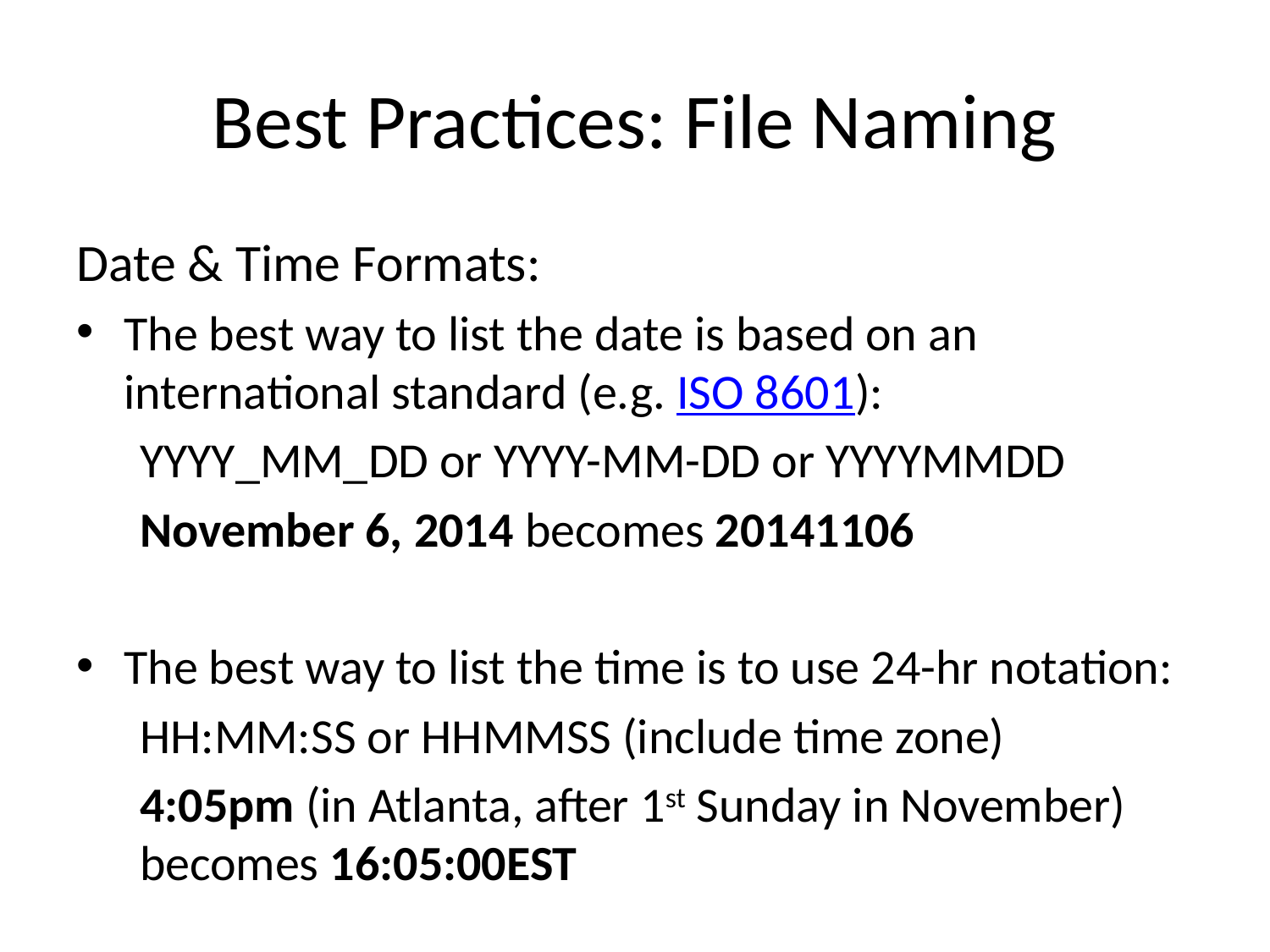

# Best Practices: File Naming
Date & Time Formats:
The best way to list the date is based on an international standard (e.g. ISO 8601):
YYYY_MM_DD or YYYY-MM-DD or YYYYMMDD
November 6, 2014 becomes 20141106

The best way to list the time is to use 24-hr notation:
HH:MM:SS or HHMMSS (include time zone)
4:05pm (in Atlanta, after 1st Sunday in November) becomes 16:05:00EST